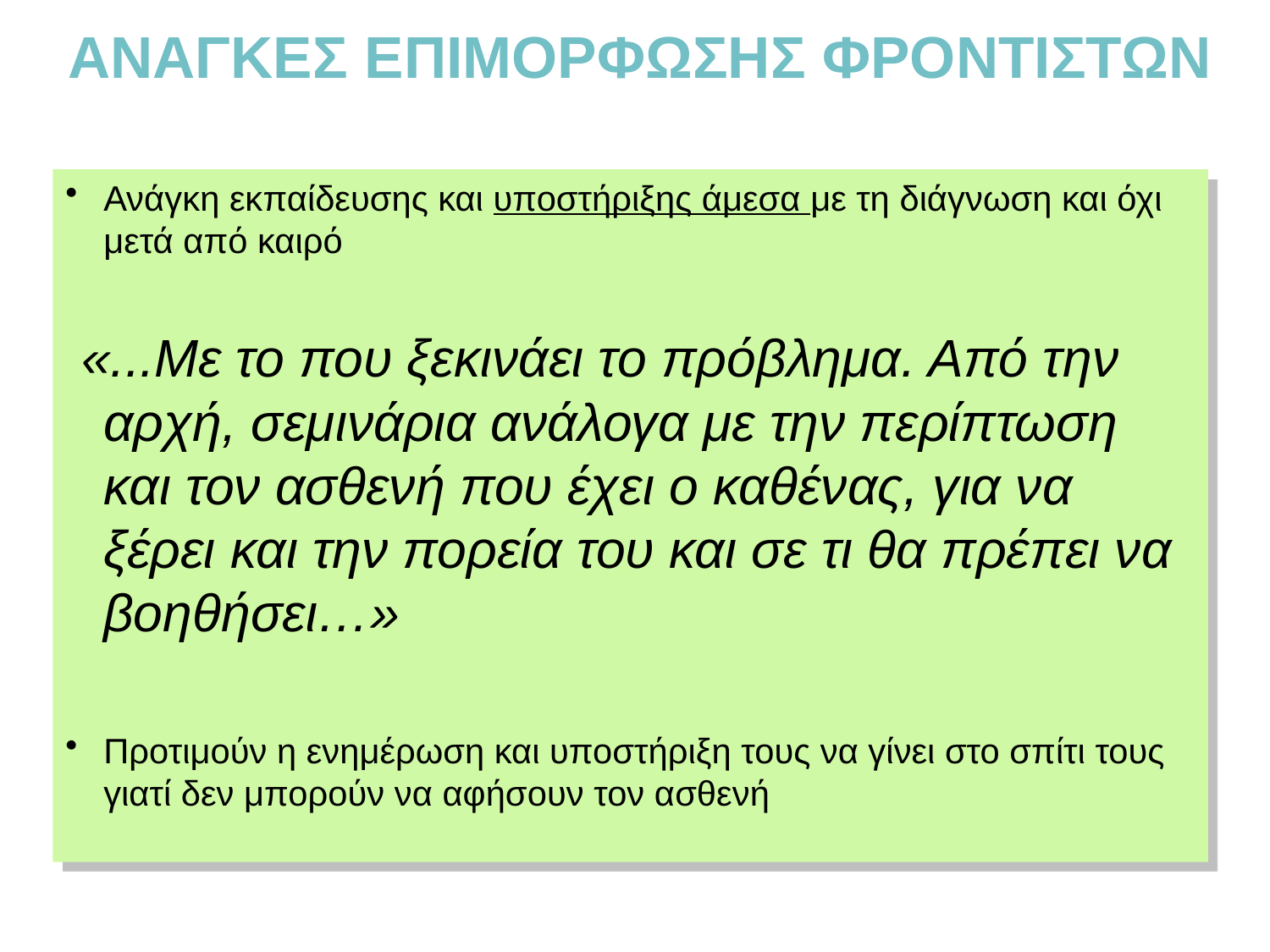

Αναγκεσ επιμορφωσησ φροντιστων
Ανάγκη εκπαίδευσης και υποστήριξης άμεσα με τη διάγνωση και όχι μετά από καιρό

 «...Με το που ξεκινάει το πρόβλημα. Από την αρχή, σεμινάρια ανάλογα με την περίπτωση και τον ασθενή που έχει ο καθένας, για να ξέρει και την πορεία του και σε τι θα πρέπει να βοηθήσει…»

Προτιμούν η ενημέρωση και υποστήριξη τους να γίνει στο σπίτι τους γιατί δεν μπορούν να αφήσουν τον ασθενή